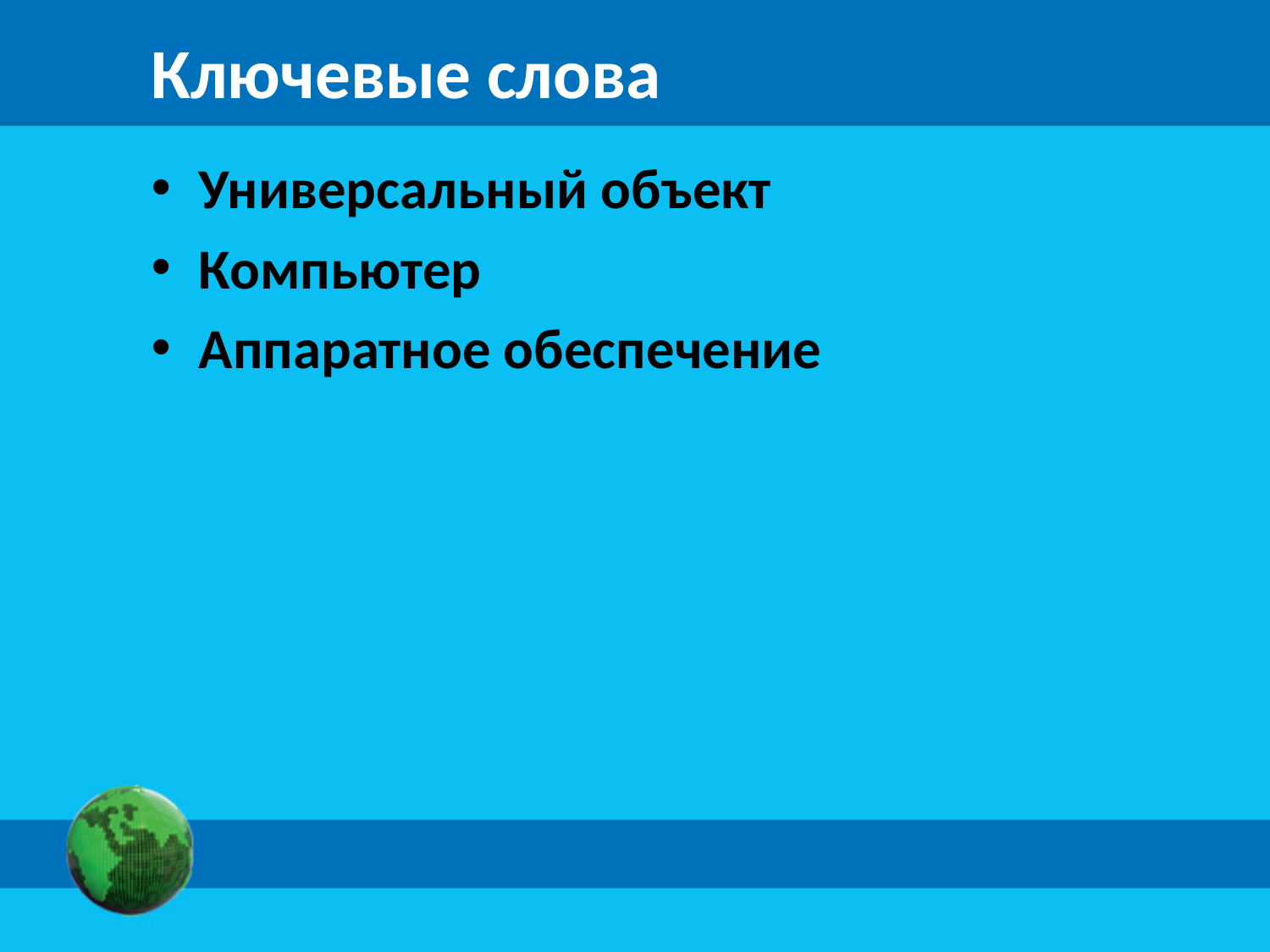

Ключевые слова
Универсальный объект
Компьютер
Аппаратное обеспечение